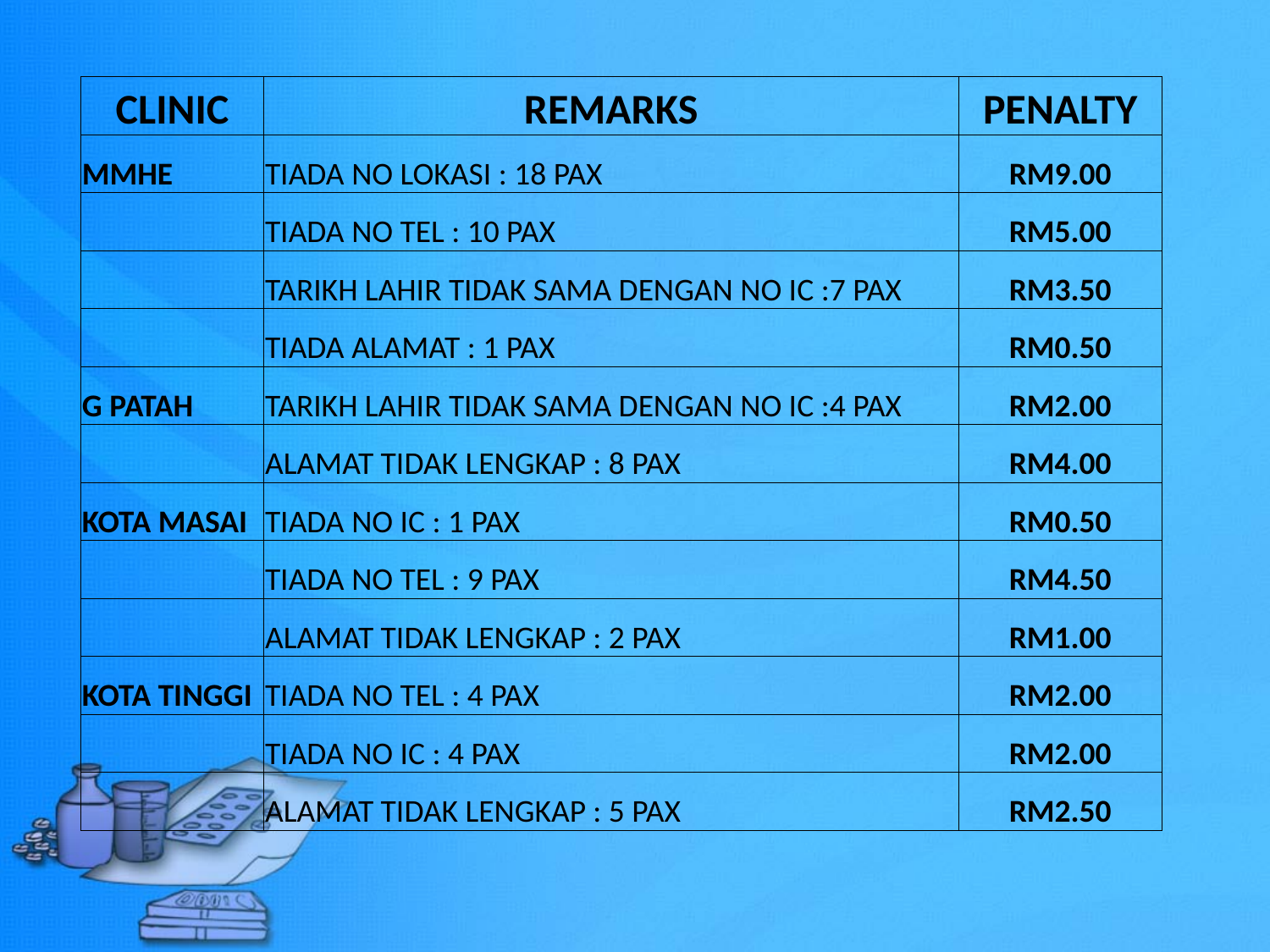

| CLINIC | REMARKS | PENALTY |
| --- | --- | --- |
| MMHE | TIADA NO LOKASI : 18 PAX | RM9.00 |
|  | TIADA NO TEL : 10 PAX | RM5.00 |
|  | TARIKH LAHIR TIDAK SAMA DENGAN NO IC :7 PAX | RM3.50 |
|  | TIADA ALAMAT : 1 PAX | RM0.50 |
| G PATAH | TARIKH LAHIR TIDAK SAMA DENGAN NO IC :4 PAX | RM2.00 |
|  | ALAMAT TIDAK LENGKAP : 8 PAX | RM4.00 |
| KOTA MASAI | TIADA NO IC : 1 PAX | RM0.50 |
|  | TIADA NO TEL : 9 PAX | RM4.50 |
|  | ALAMAT TIDAK LENGKAP : 2 PAX | RM1.00 |
| KOTA TINGGI | TIADA NO TEL : 4 PAX | RM2.00 |
|  | TIADA NO IC : 4 PAX | RM2.00 |
|  | ALAMAT TIDAK LENGKAP : 5 PAX | RM2.50 |